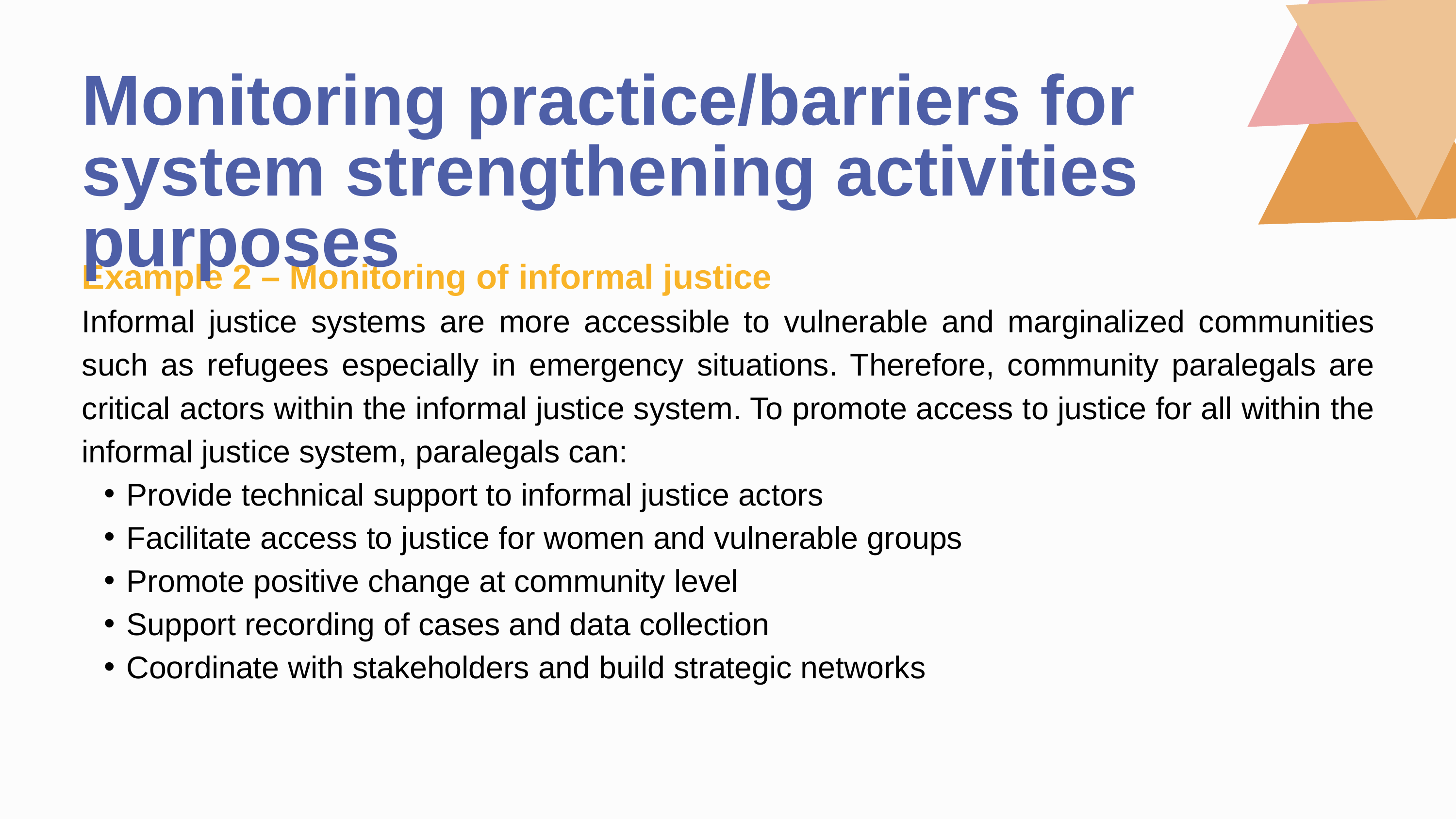

Monitoring practice/barriers for system strengthening activities purposes

Example 2 – Monitoring of informal justice
Informal justice systems are more accessible to vulnerable and marginalized communities such as refugees especially in emergency situations. Therefore, community paralegals are critical actors within the informal justice system. To promote access to justice for all within the informal justice system, paralegals can:
Provide technical support to informal justice actors
Facilitate access to justice for women and vulnerable groups
Promote positive change at community level
Support recording of cases and data collection
Coordinate with stakeholders and build strategic networks